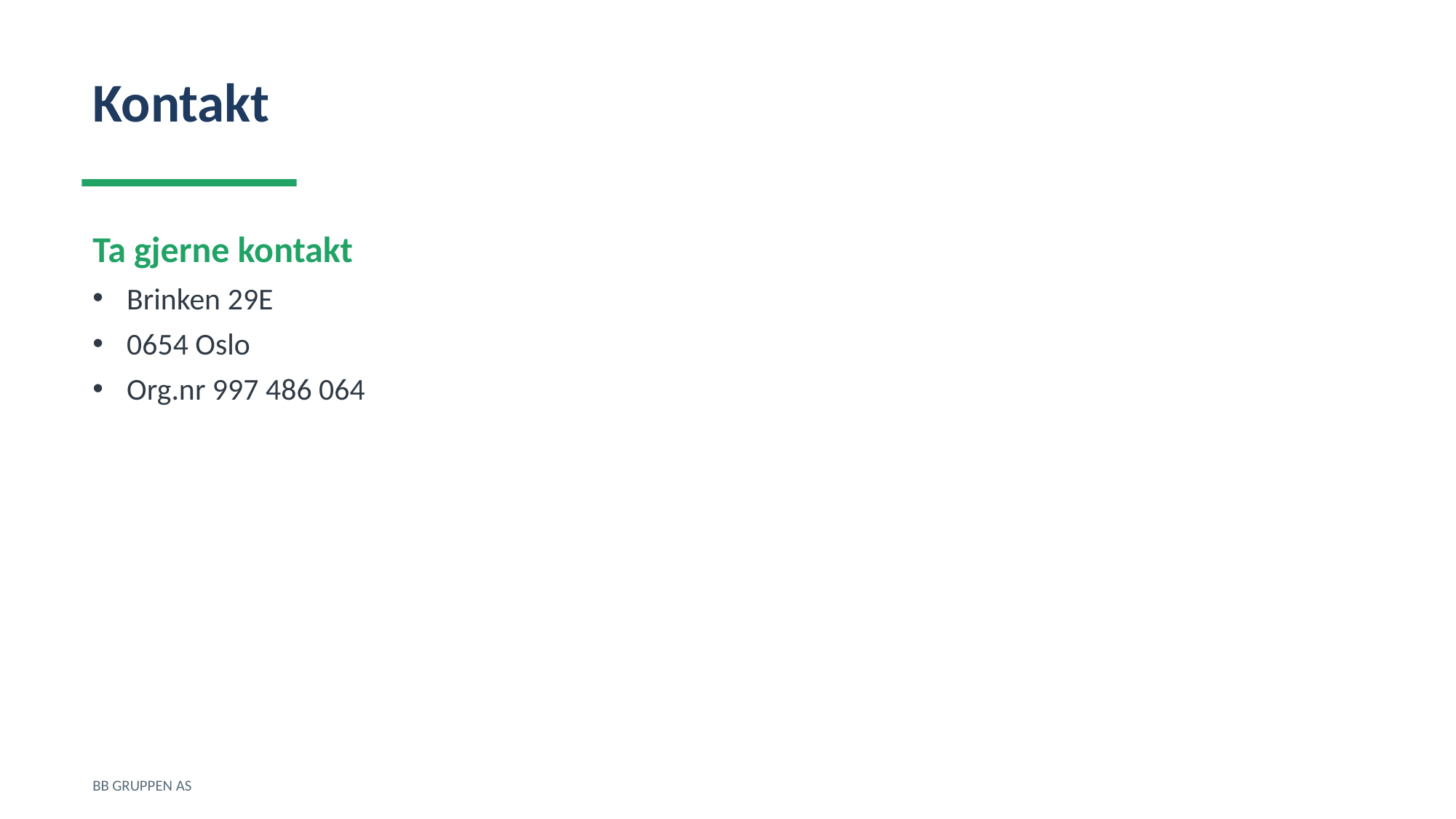

Kontakt

Ta gjerne kontakt
Brinken 29E
0654 Oslo
Org.nr 997 486 064
BB GRUPPEN AS